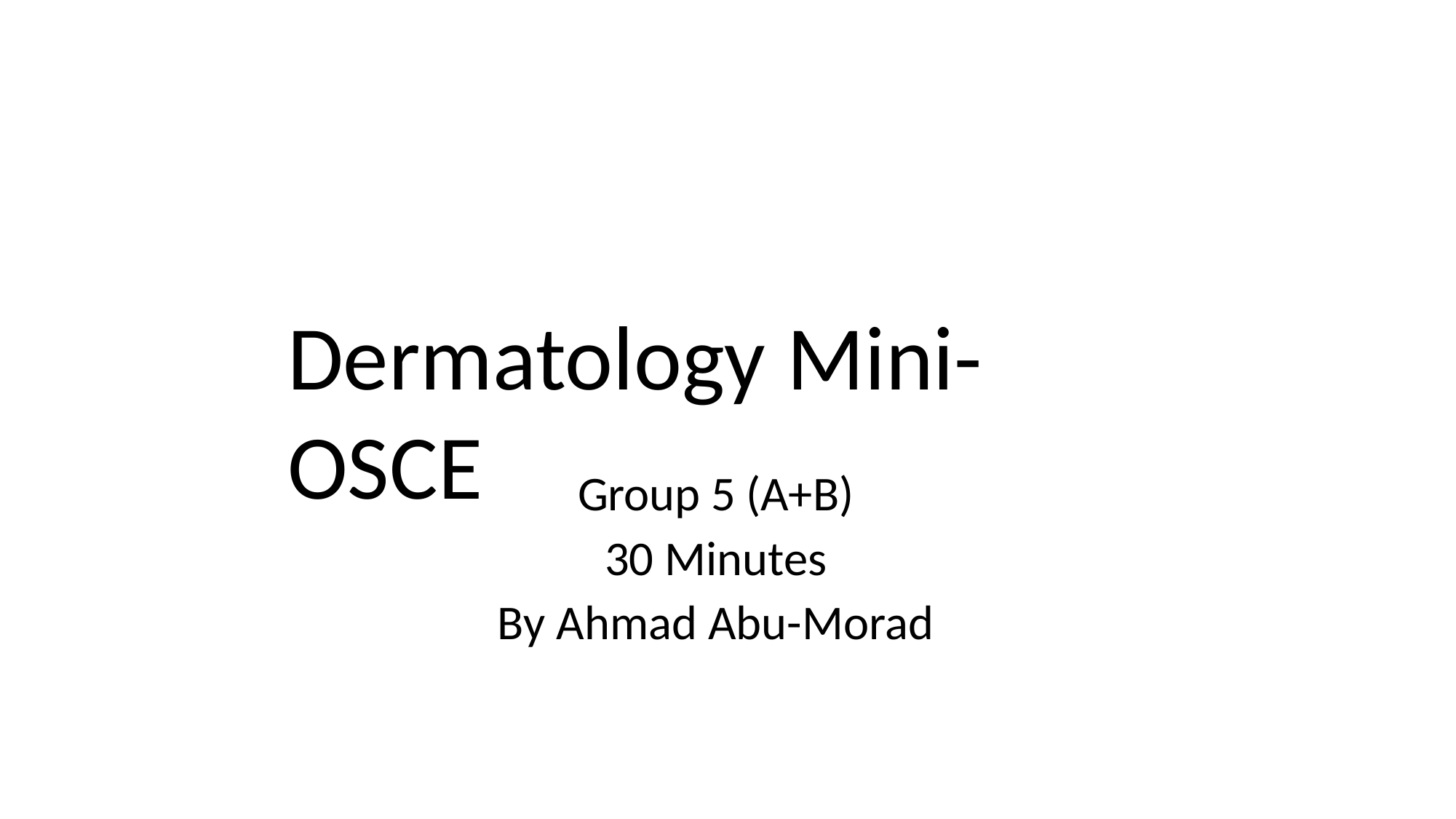

# Dermatology Mini-OSCE
Group 5 (A+B)
30 Minutes
By Ahmad Abu-Morad